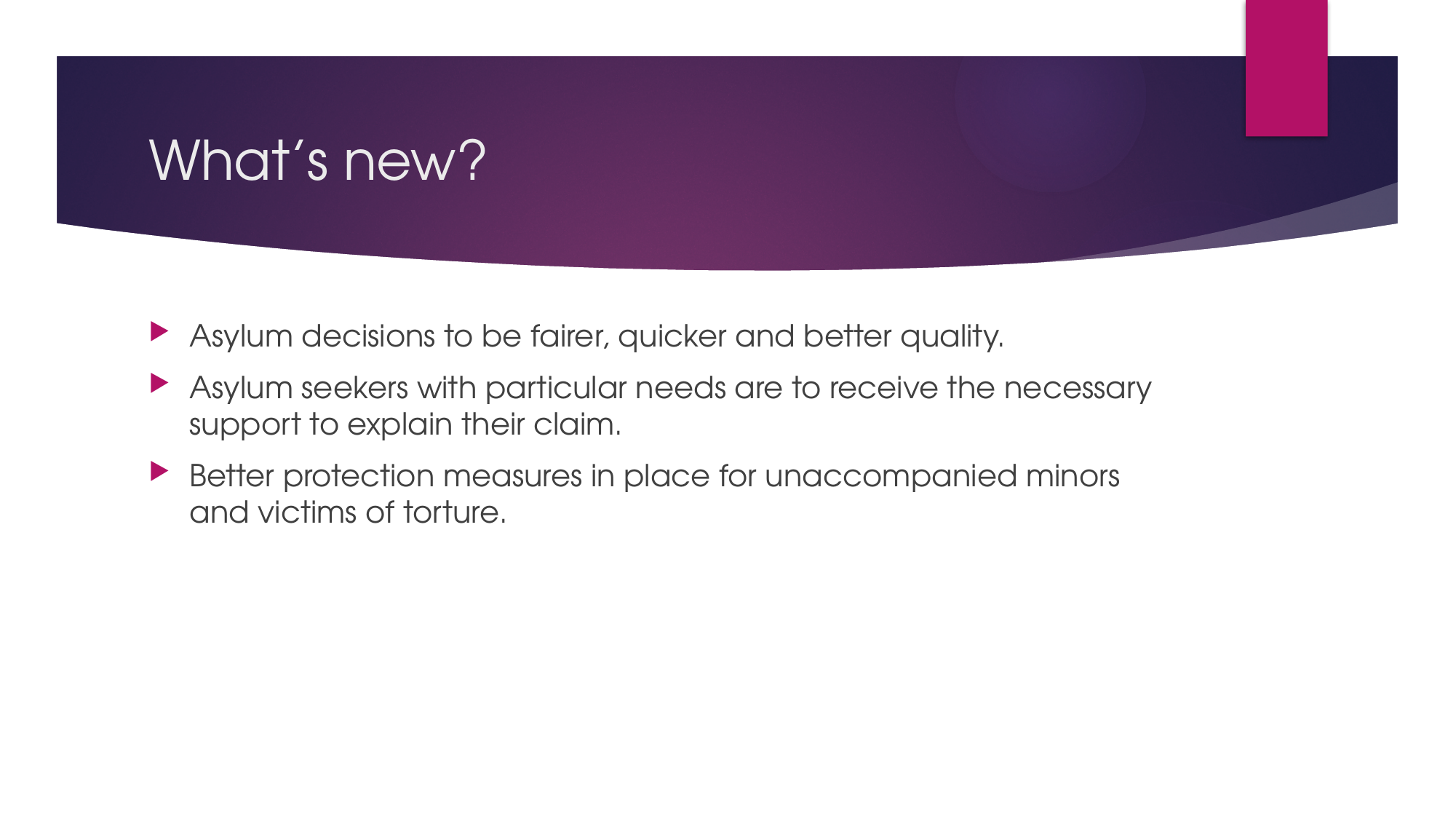

# What’s new?
Asylum decisions to be fairer, quicker and better quality.
Asylum seekers with particular needs are to receive the necessary support to explain their claim.
Better protection measures in place for unaccompanied minors and victims of torture.